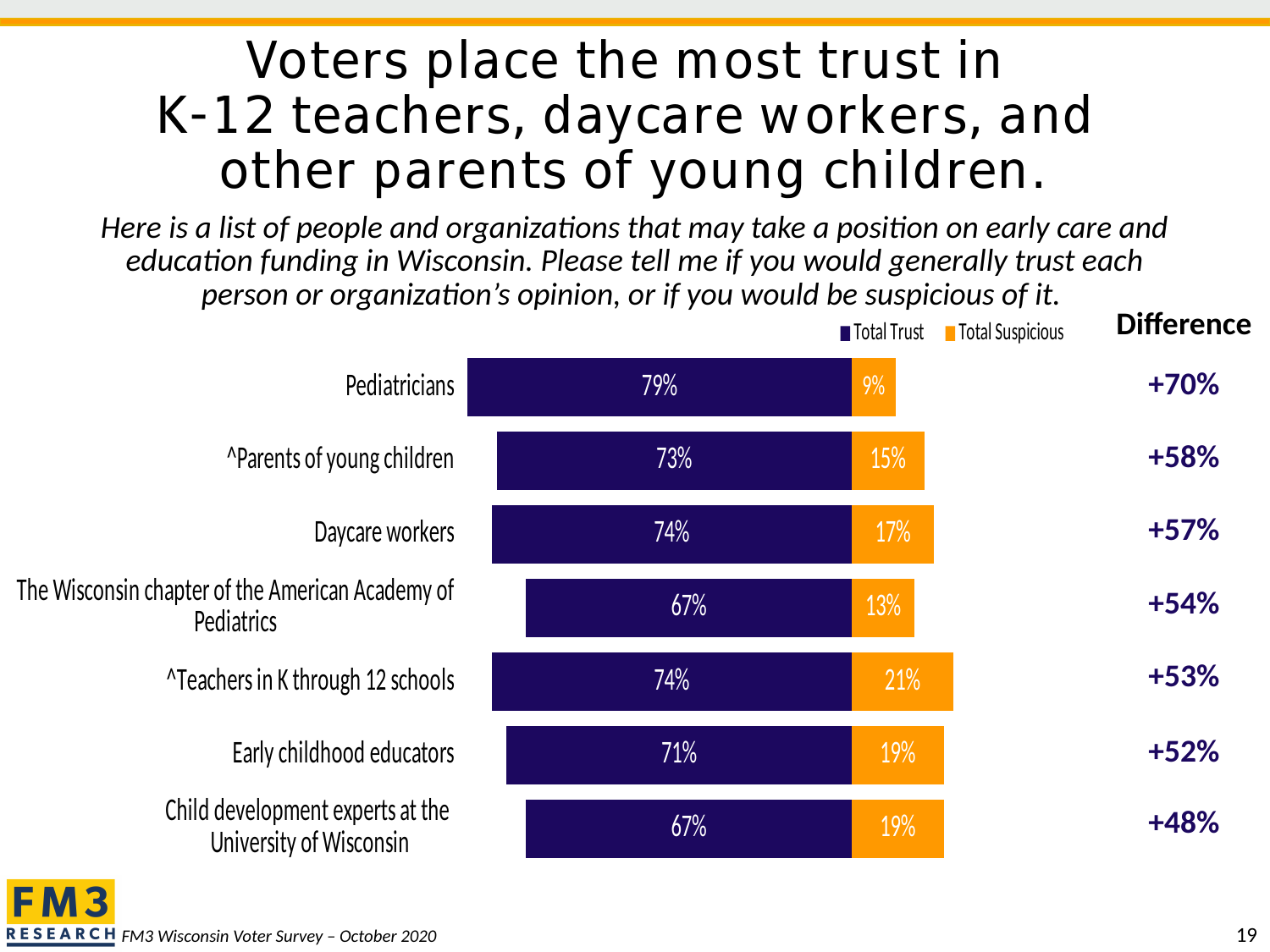

# Voters place the most trust in K-12 teachers, daycare workers, and other parents of young children.
Here is a list of people and organizations that may take a position on early care and education funding in Wisconsin. Please tell me if you would generally trust each person or organization’s opinion, or if you would be suspicious of it.

### Chart

| Category | Total Trust | Total Suspicious |
|---|---|---|
| Pediatricians | 0.79 | -0.09 |
| ^Parents of young children | 0.73 | -0.15 |
| Daycare workers | 0.74 | -0.17 |
| The Wisconsin chapter of the American Academy of Pediatrics | 0.67 | -0.13 |
| ^Teachers in K through 12 schools | 0.74 | -0.21 |
| Early childhood educators | 0.71 | -0.19 |
| Child development experts at the
University of Wisconsin | 0.67 | -0.19 |
| Difference |
| --- |
| +70% |
| +58% |
| +57% |
| +54% |
| +53% |
| +52% |
| +48% |
FM3 Wisconsin Voter Survey – October 2020